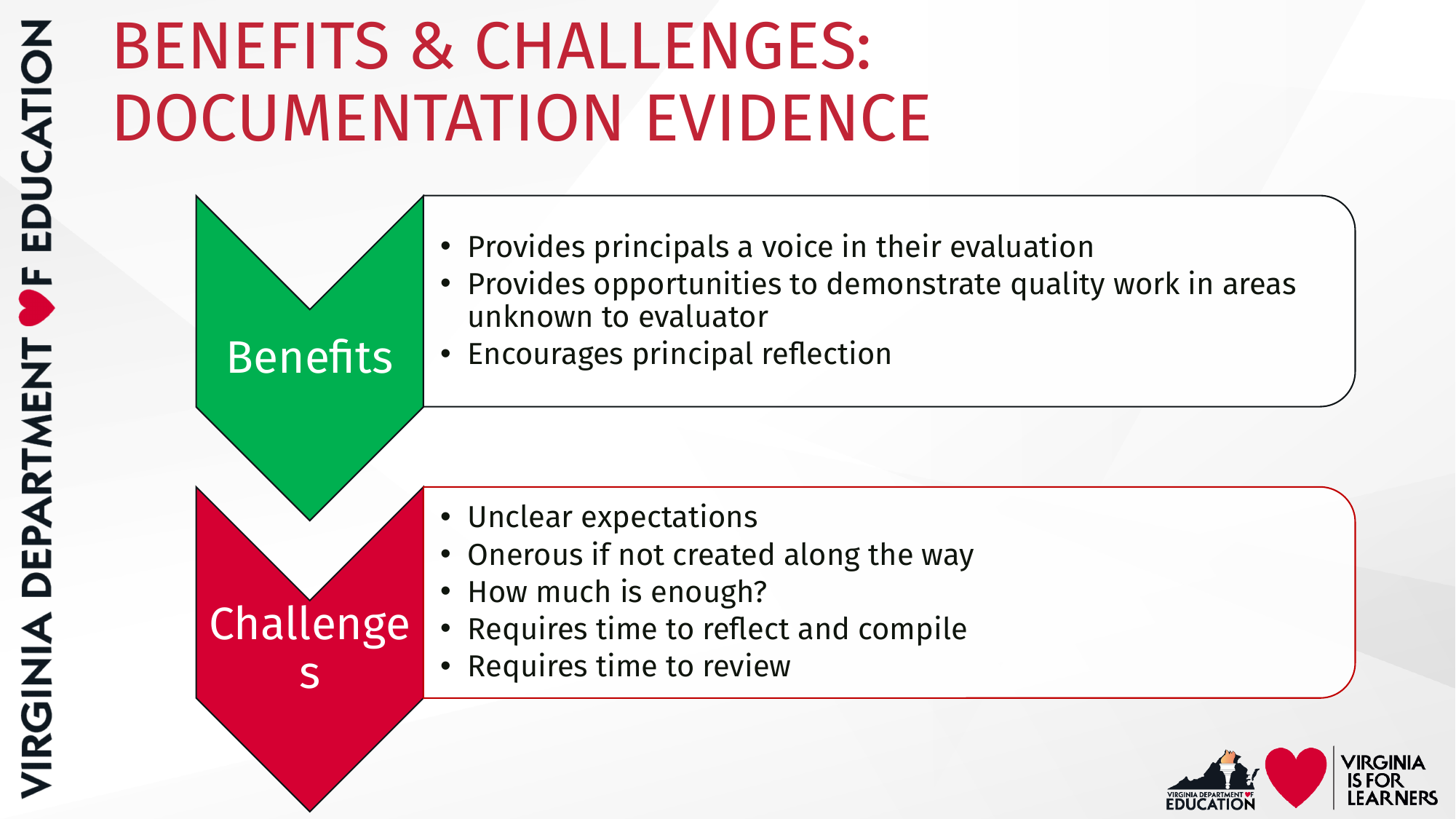

# BENEFITS & CHALLENGES: DOCUMENTATION EVIDENCE

Provides principals a voice in their evaluation
Provides opportunities to demonstrate quality work in areas unknown to evaluator
Encourages principal reflection

Benefits
Unclear expectations
Onerous if not created along the way
How much is enough?
Requires time to reflect and compile
Requires time to review

Challenges